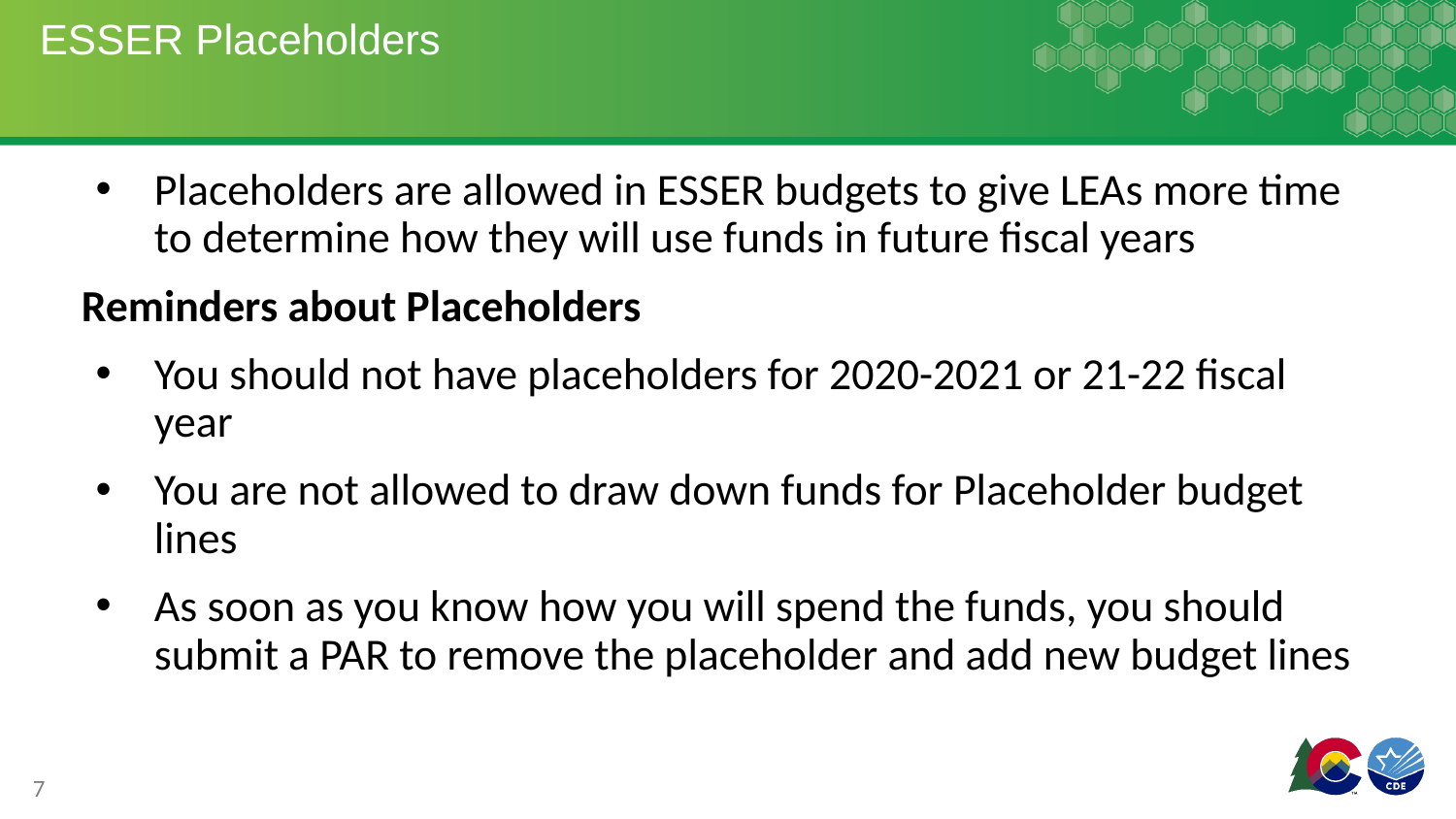

# ESSER Placeholders
Placeholders are allowed in ESSER budgets to give LEAs more time to determine how they will use funds in future fiscal years
Reminders about Placeholders
You should not have placeholders for 2020-2021 or 21-22 fiscal year
You are not allowed to draw down funds for Placeholder budget lines
As soon as you know how you will spend the funds, you should submit a PAR to remove the placeholder and add new budget lines
7